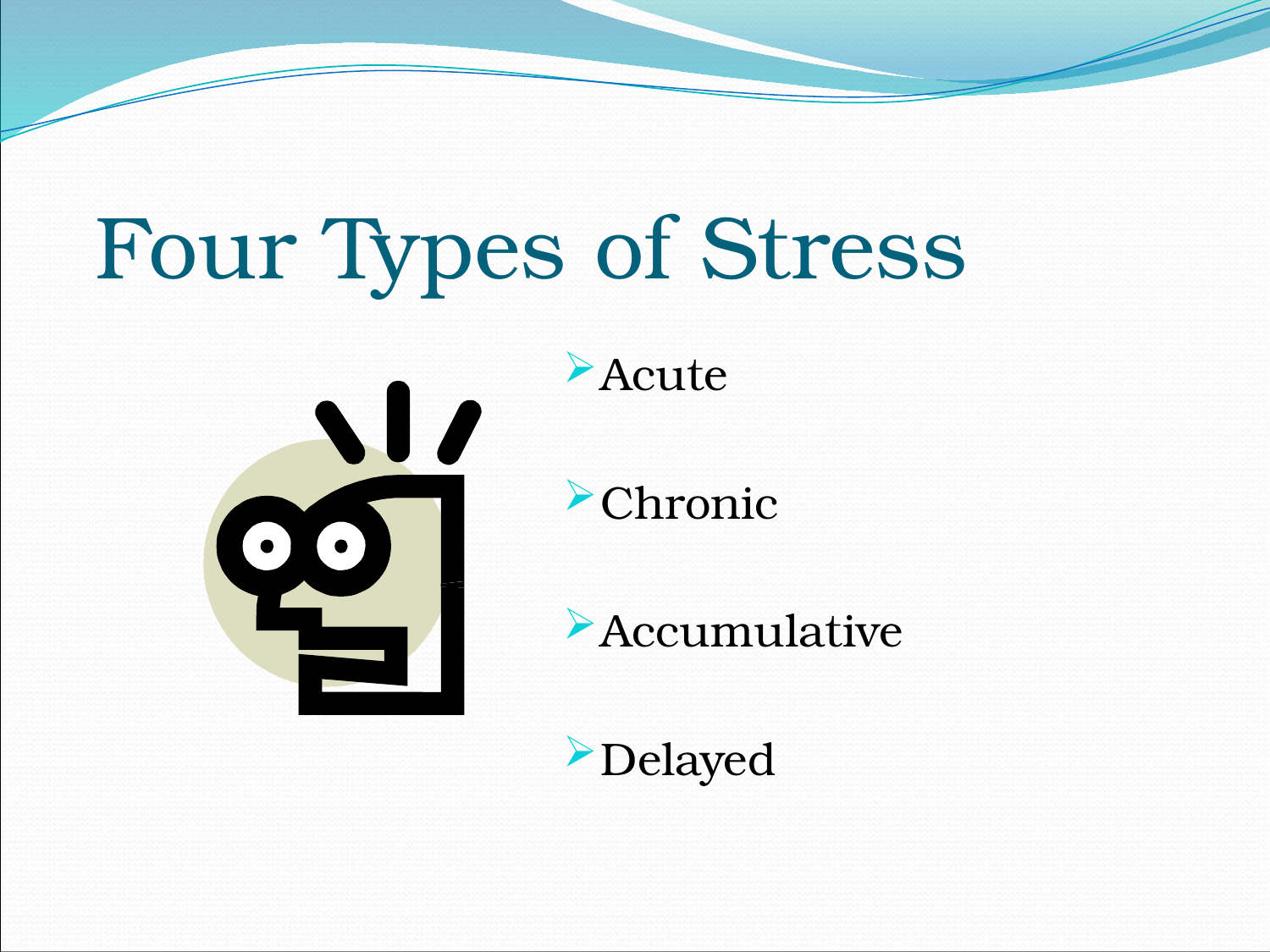

# Four Types of Stress
Acute

Chronic

Accumulative

Delayed